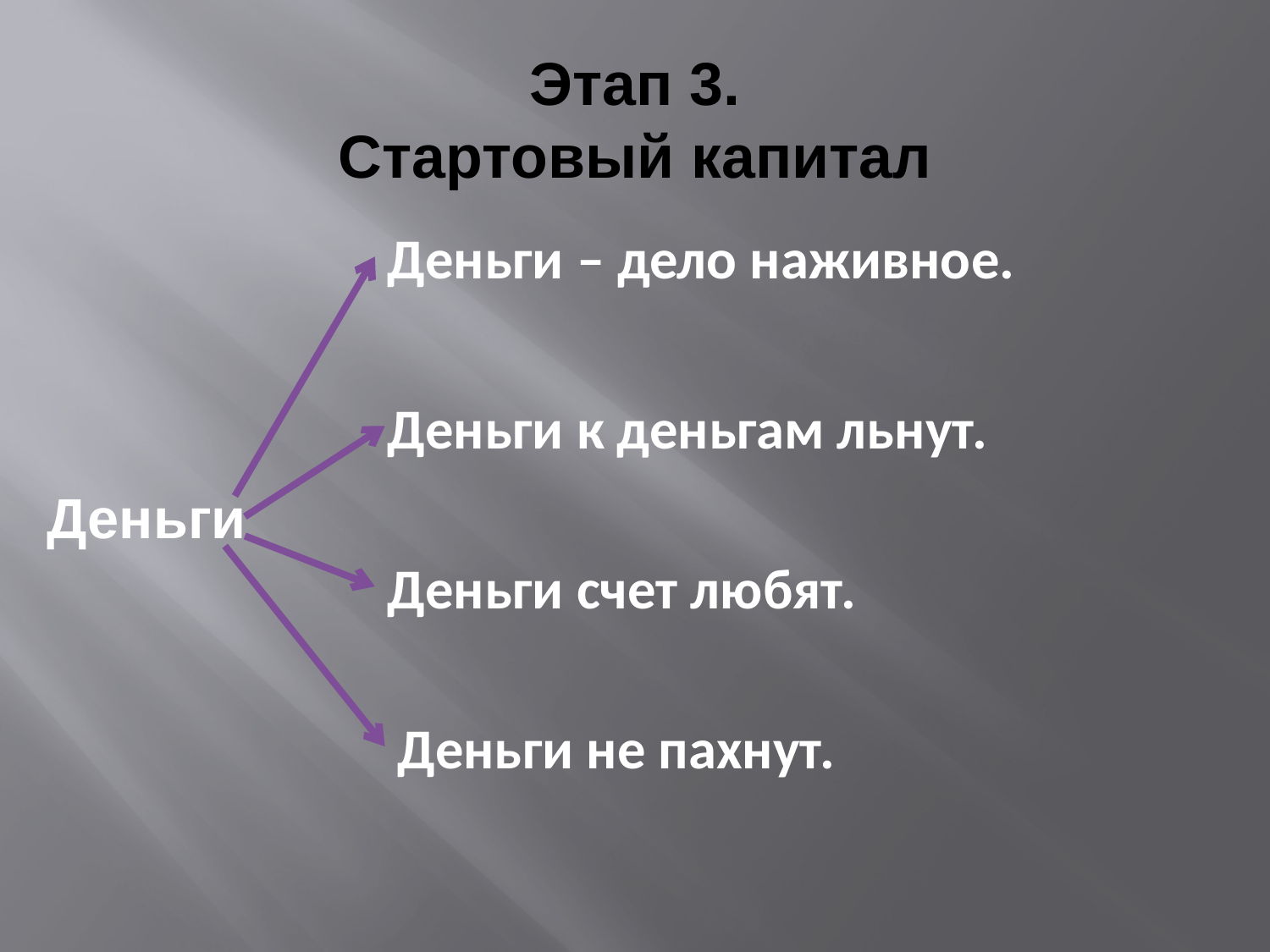

# Этап 3. Стартовый капитал
Деньги – дело наживное.
Деньги к деньгам льнут.
Деньги
Деньги счет любят.
Деньги не пахнут.